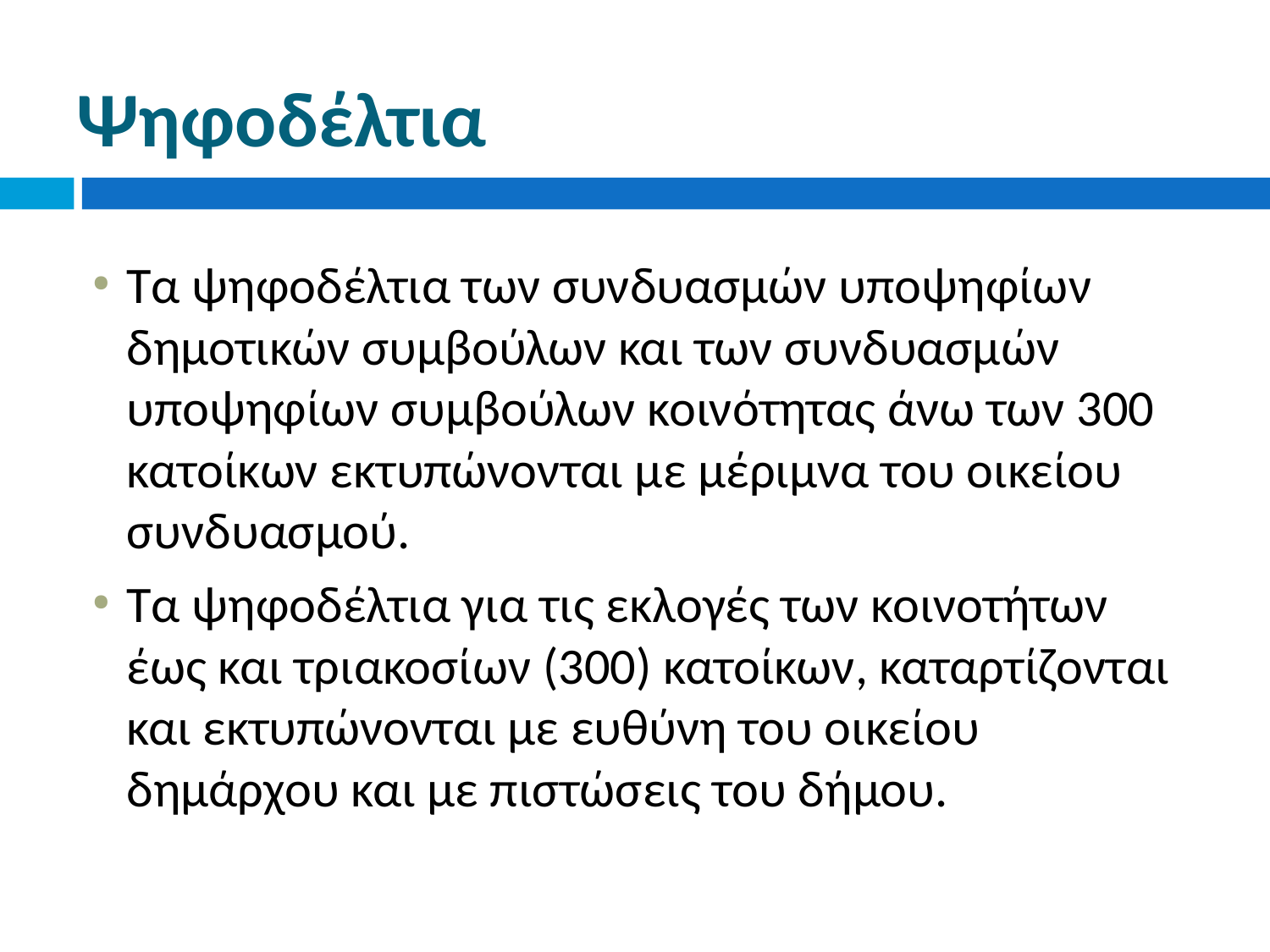

# Ψηφοδέλτια
Τα ψηφοδέλτια των συνδυασμών υποψηφίων δημοτικών συμβούλων και των συνδυασμών υποψηφίων συμβούλων κοινότητας άνω των 300 κατοίκων εκτυπώνονται με μέριμνα του οικείου συνδυασμού.
Τα ψηφοδέλτια για τις εκλογές των κοινοτήτων έως και τριακοσίων (300) κατοίκων, καταρτίζονται και εκτυπώνονται με ευθύνη του οικείου δημάρχου και με πιστώσεις του δήμου.